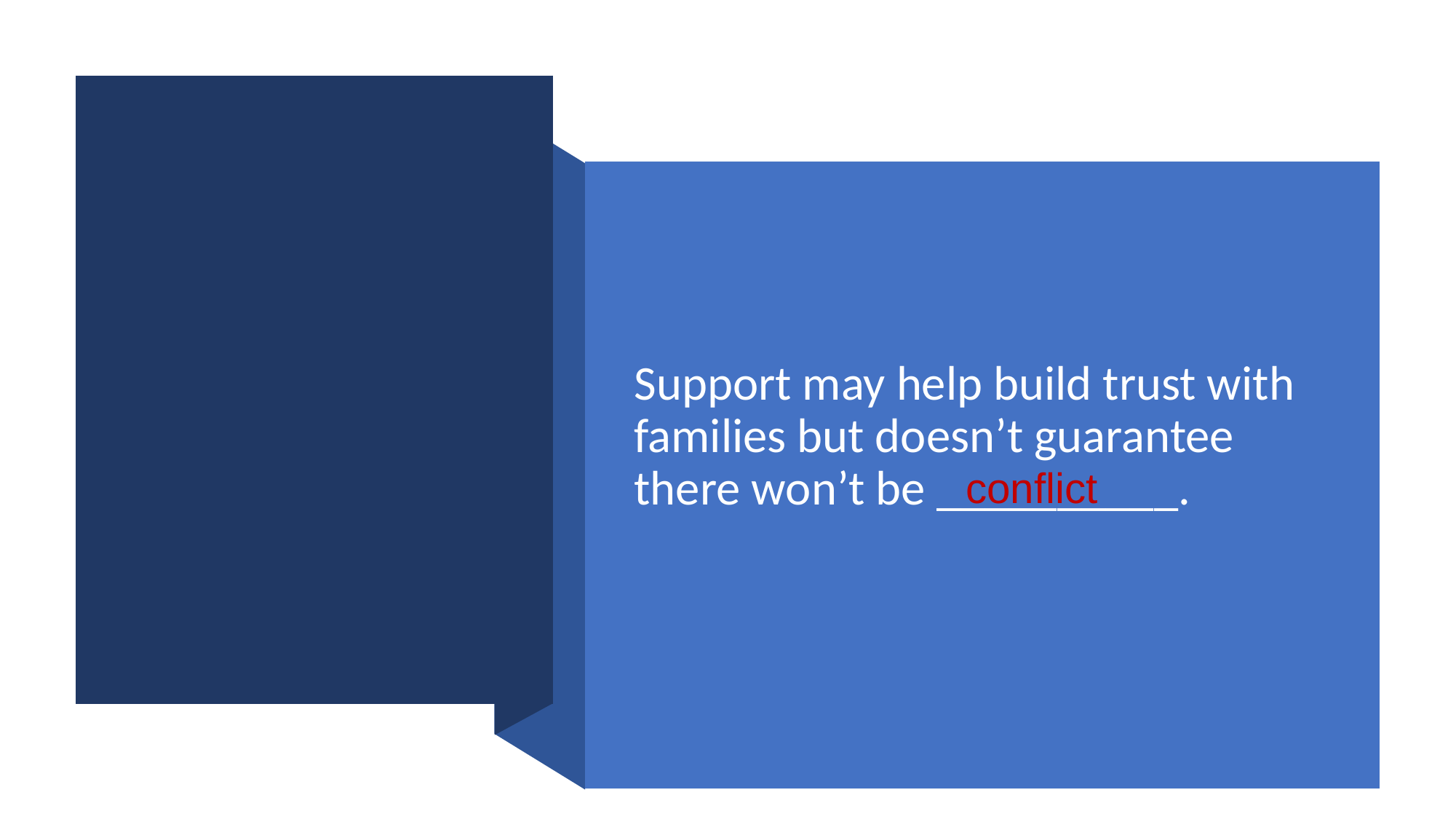

#

Support may help build trust with families but doesn’t guarantee there won’t be __________.

conflict